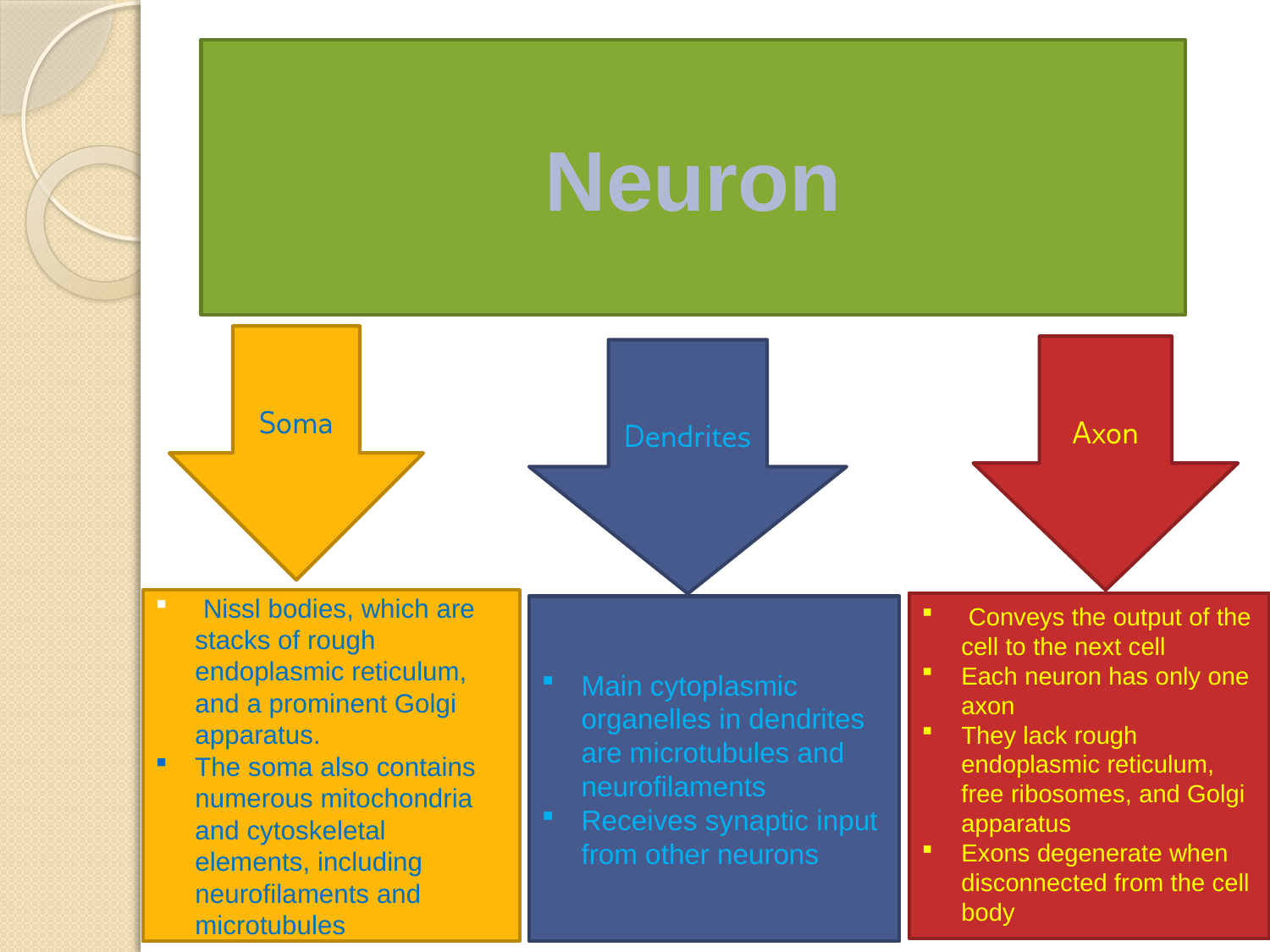

Neuron
Soma
Axon
Dendrites
 Nissl bodies, which are stacks of rough endoplasmic reticulum, and a prominent Golgi apparatus.
The soma also contains numerous mitochondria and cytoskeletal elements, including neurofilaments and microtubules

 Conveys the output of the cell to the next cell
Each neuron has only one axon
They lack rough endoplasmic reticulum, free ribosomes, and Golgi apparatus
Exons degenerate when disconnected from the cell body

Main cytoplasmic organelles in dendrites are microtubules and neurofilaments
Receives synaptic input from other neurons
10